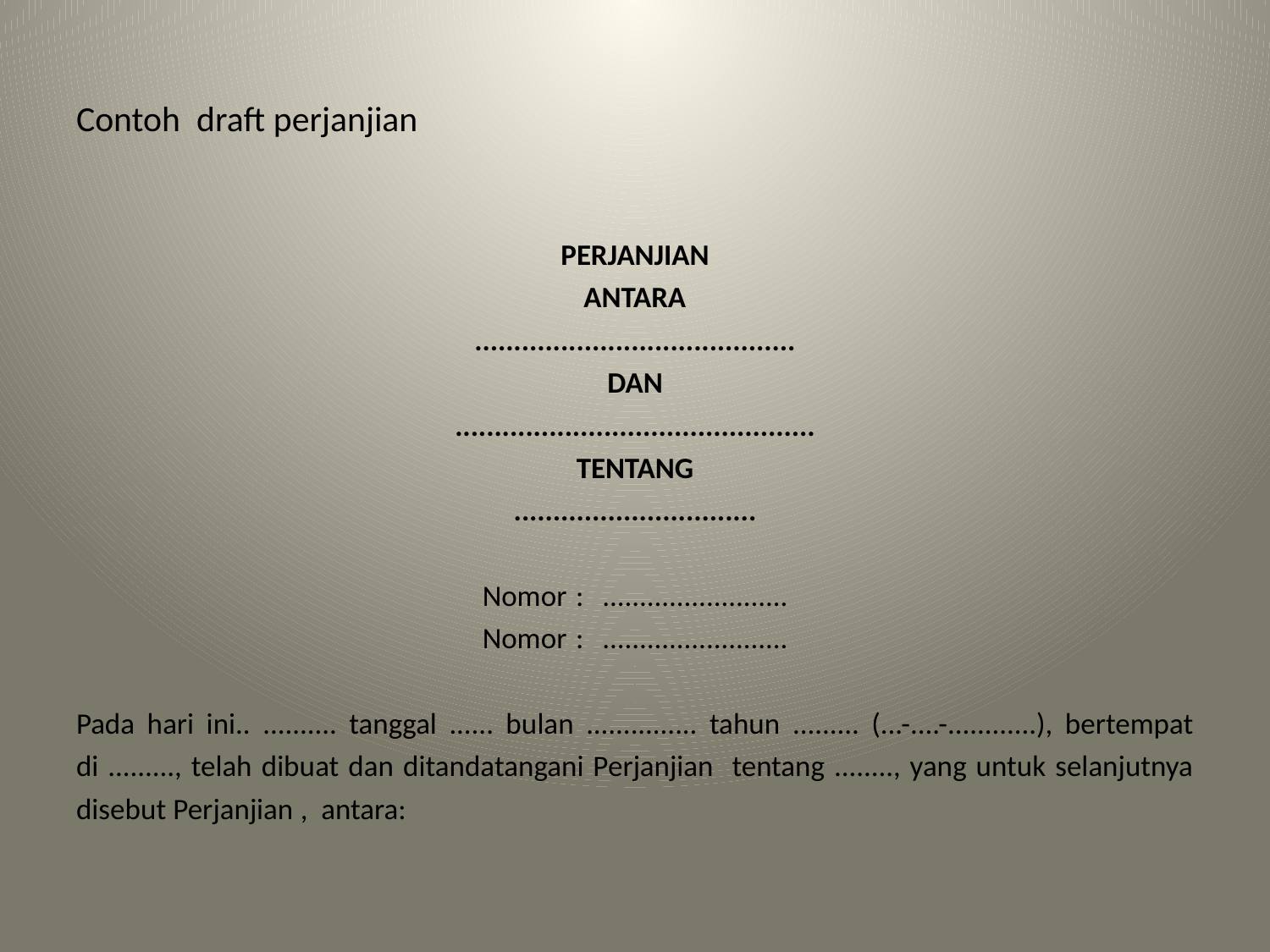

# Contoh  draft perjanjian
PERJANJIAN
ANTARA
.........................................
DAN
..............................................
TENTANG
...............................

Nomor 	:	.........................
Nomor 	:	.........................

Pada hari ini.. .......... tanggal ...... bulan ............... tahun ......... (...-....-............), bertempat di ........., telah dibuat dan ditandatangani Perjanjian  tentang ........, yang untuk selanjutnya disebut Perjanjian ,  antara: